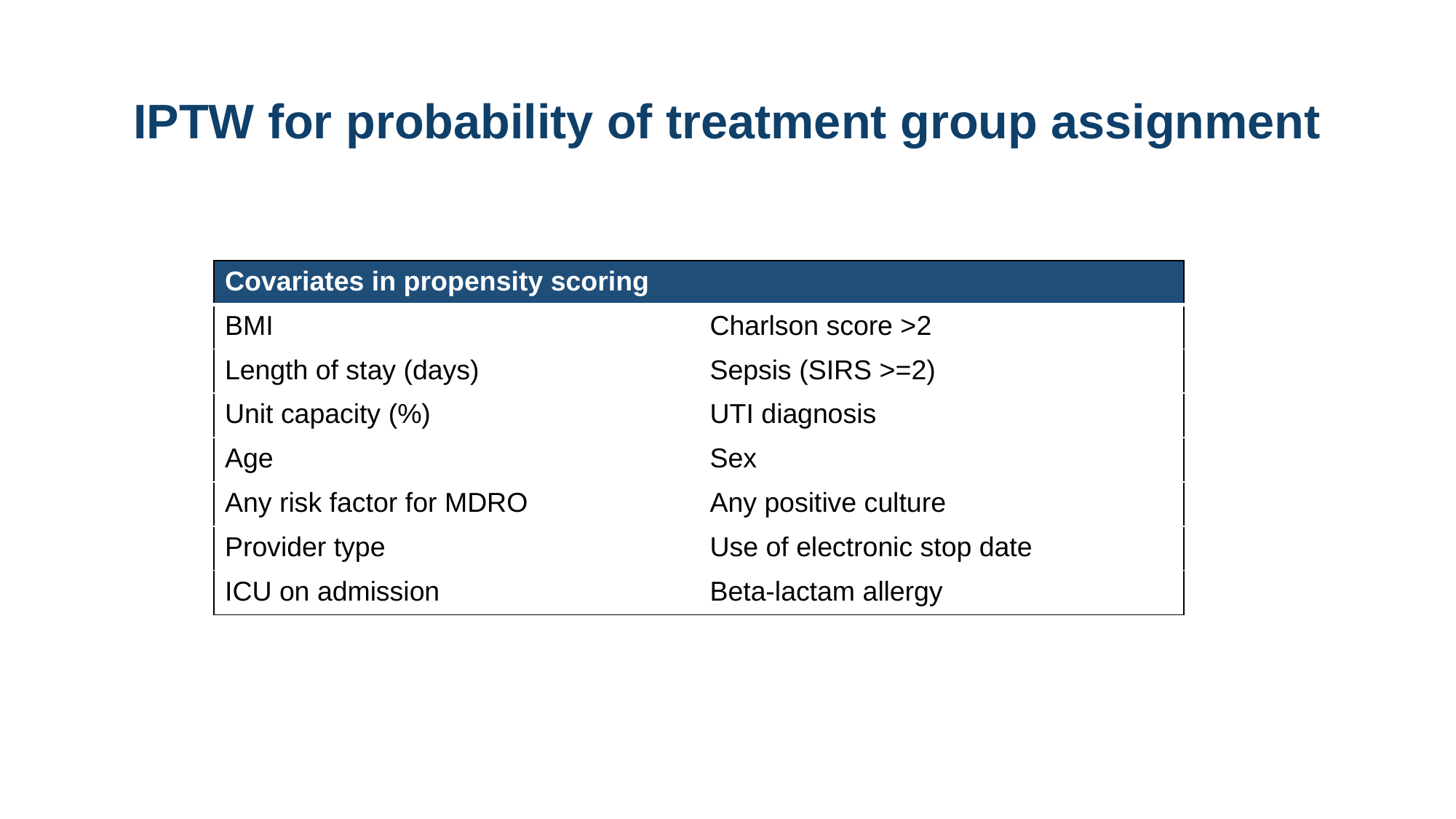

# IPTW for probability of treatment group assignment
| Covariates in propensity scoring |  |
| --- | --- |
| BMI | Charlson score >2 |
| Length of stay (days) | Sepsis (SIRS >=2) |
| Unit capacity (%) | UTI diagnosis |
| Age | Sex |
| Any risk factor for MDRO | Any positive culture |
| Provider type | Use of electronic stop date |
| ICU on admission | Beta-lactam allergy |